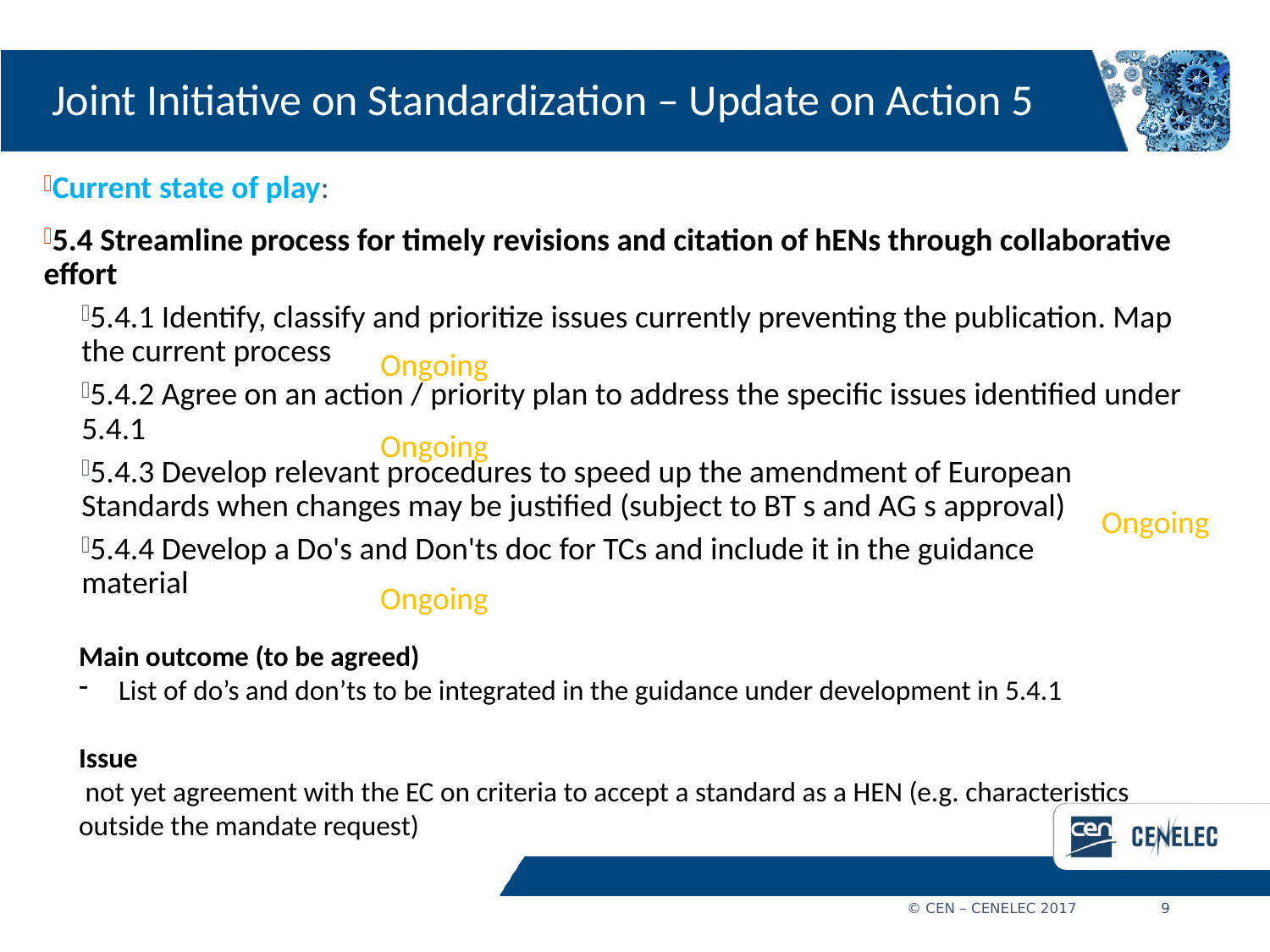

# Joint Initiative on Standardization – Update on Action 5
Current state of play:
5.4 Streamline process for timely revisions and citation of hENs through collaborative effort
5.4.1 Identify, classify and prioritize issues currently preventing the publication. Map the current process
5.4.2 Agree on an action / priority plan to address the specific issues identified under 5.4.1
5.4.3 Develop relevant procedures to speed up the amendment of European Standards when changes may be justified (subject to BT s and AG s approval)
5.4.4 Develop a Do's and Don'ts doc for TCs and include it in the guidance
material

Ongoing

Ongoing
					            Ongoing
Ongoing

Main outcome (to be agreed)
List of do’s and don’ts to be integrated in the guidance under development in 5.4.1

Issue
 not yet agreement with the EC on criteria to accept a standard as a HEN (e.g. characteristics outside the mandate request)

© CEN – CENELEC 2017	9